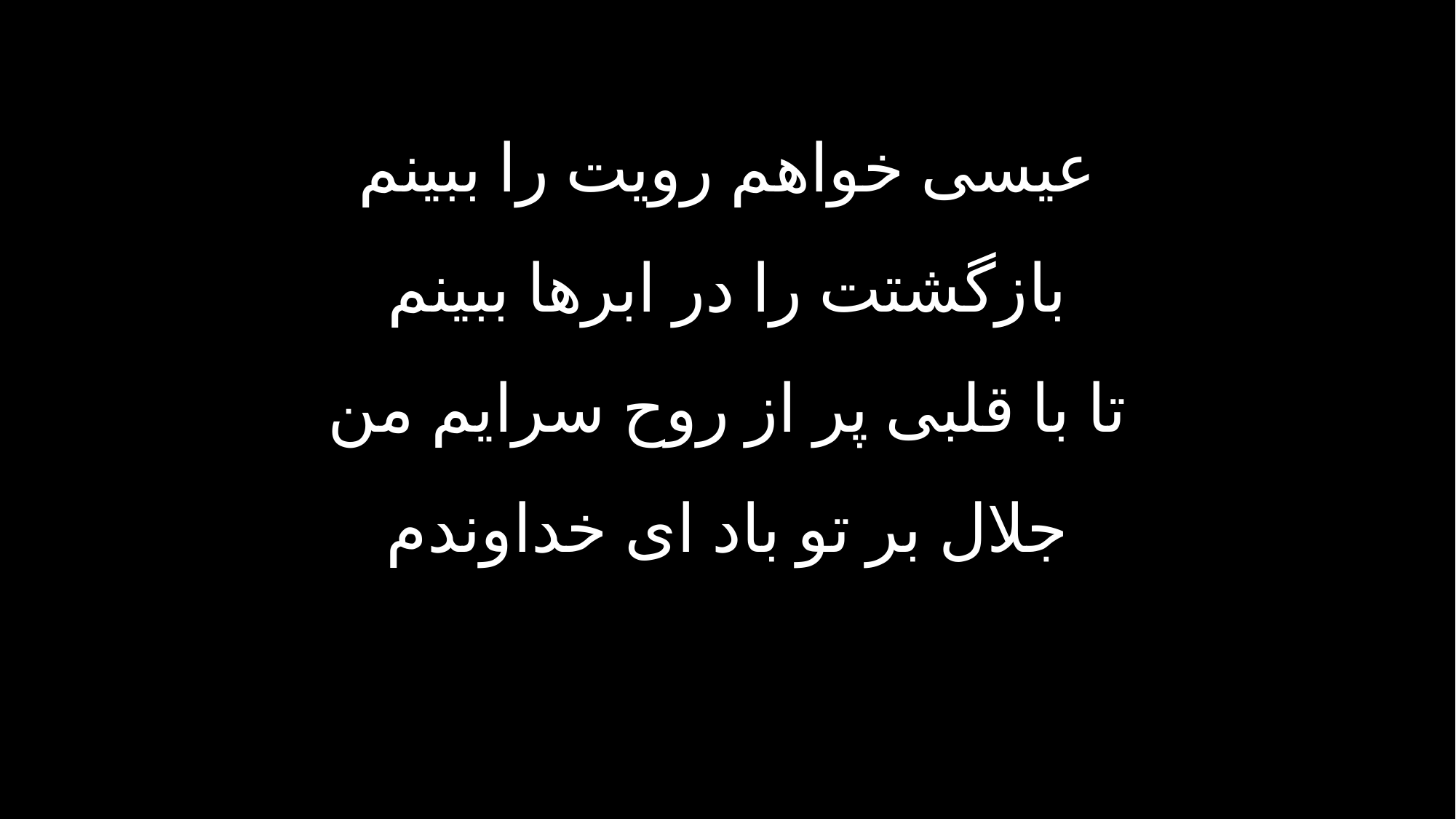

عیسی خواهم رویت را ببینم
بازگشتت را در ابرها ببینم
تا با قلبی پر از روح سرایم من
جلال بر تو باد ای خداوندم